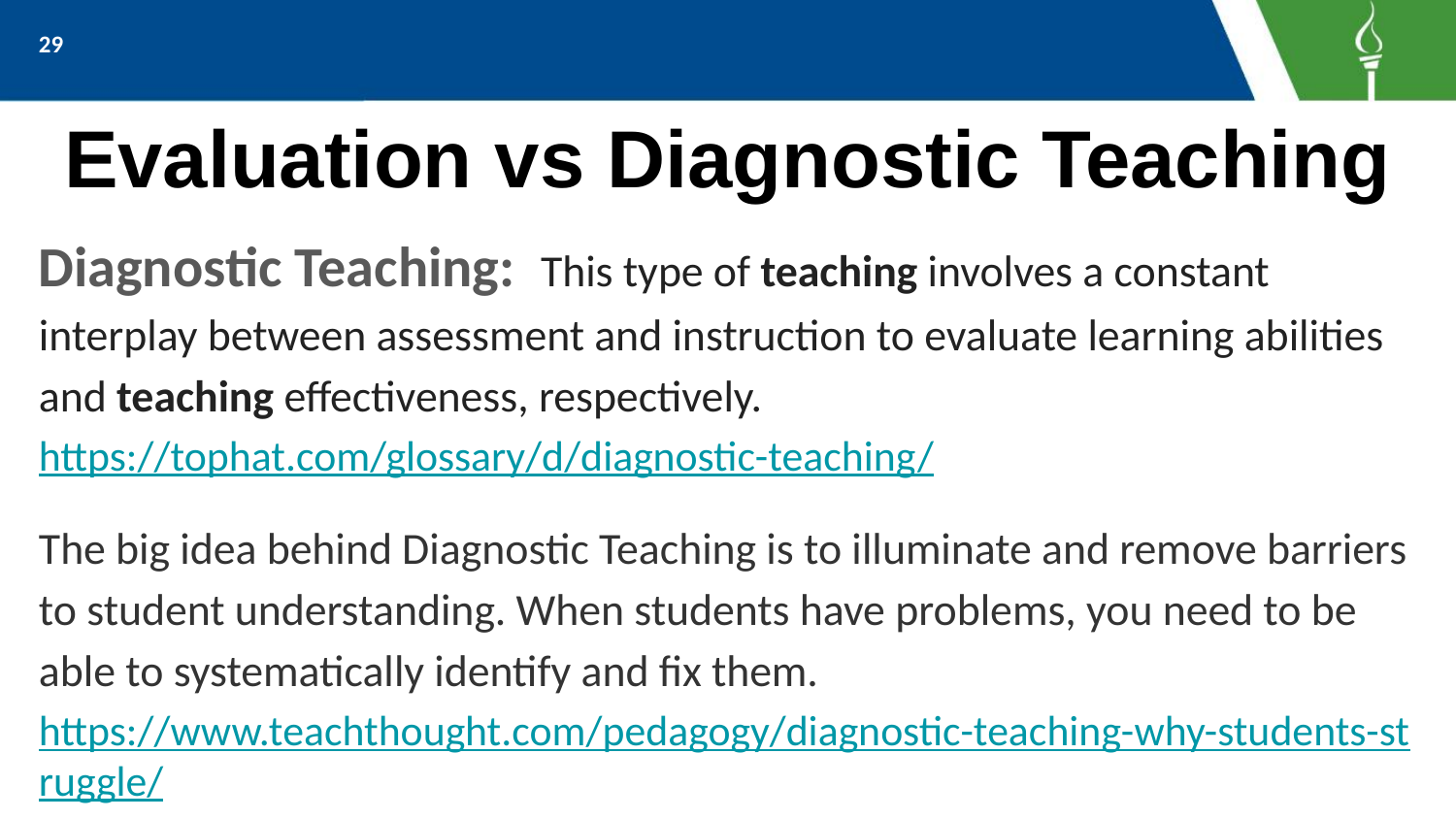

29
# Evaluation vs Diagnostic Teaching
Diagnostic Teaching:  This type of teaching involves a constant interplay between assessment and instruction to evaluate learning abilities and teaching effectiveness, respectively.  https://tophat.com/glossary/d/diagnostic-teaching/
The big idea behind Diagnostic Teaching is to illuminate and remove barriers to student understanding. When students have problems, you need to be able to systematically identify and fix them.   https://www.teachthought.com/pedagogy/diagnostic-teaching-why-students-struggle/